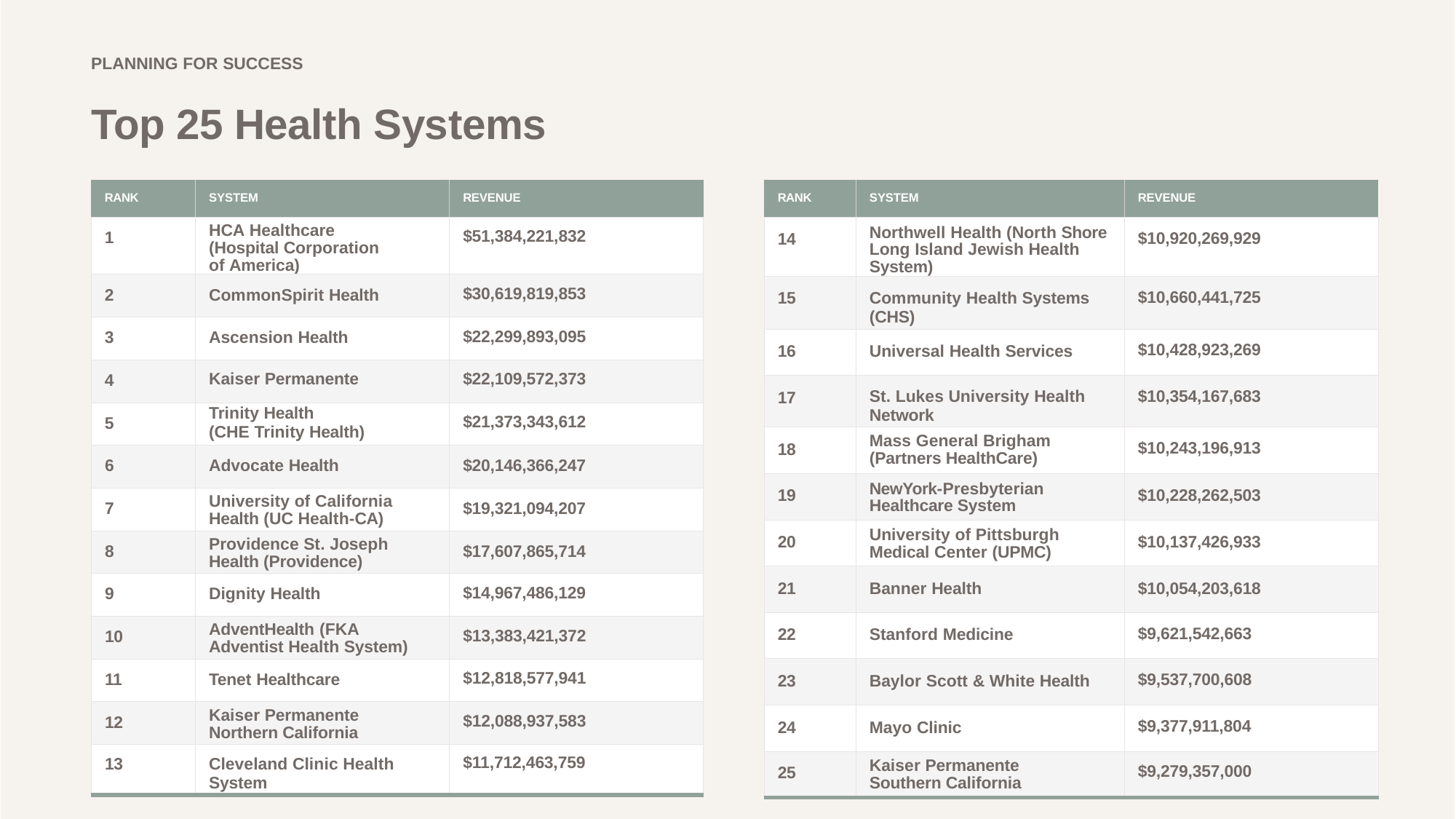

PLANNING FOR SUCCESS
# Top 25 Health Systems
| RANK | SYSTEM | REVENUE |
| --- | --- | --- |
| 1 | HCA Healthcare (Hospital Corporation of America) | $51,384,221,832 |
| 2 | CommonSpirit Health | $30,619,819,853 |
| 3 | Ascension Health | $22,299,893,095 |
| 4 | Kaiser Permanente | $22,109,572,373 |
| 5 | Trinity Health (CHE Trinity Health) | $21,373,343,612 |
| 6 | Advocate Health | $20,146,366,247 |
| 7 | University of California Health (UC Health-CA) | $19,321,094,207 |
| 8 | Providence St. Joseph Health (Providence) | $17,607,865,714 |
| 9 | Dignity Health | $14,967,486,129 |
| 10 | AdventHealth (FKA Adventist Health System) | $13,383,421,372 |
| 11 | Tenet Healthcare | $12,818,577,941 |
| 12 | Kaiser Permanente Northern California | $12,088,937,583 |
| 13 | Cleveland Clinic Health System | $11,712,463,759 |
| RANK | SYSTEM | REVENUE |
| --- | --- | --- |
| 14 | Northwell Health (North Shore Long Island Jewish Health System) | $10,920,269,929 |
| 15 | Community Health Systems (CHS) | $10,660,441,725 |
| 16 | Universal Health Services | $10,428,923,269 |
| 17 | St. Lukes University Health Network | $10,354,167,683 |
| 18 | Mass General Brigham (Partners HealthCare) | $10,243,196,913 |
| 19 | NewYork-Presbyterian Healthcare System | $10,228,262,503 |
| 20 | University of Pittsburgh Medical Center (UPMC) | $10,137,426,933 |
| 21 | Banner Health | $10,054,203,618 |
| 22 | Stanford Medicine | $9,621,542,663 |
| 23 | Baylor Scott & White Health | $9,537,700,608 |
| 24 | Mayo Clinic | $9,377,911,804 |
| 25 | Kaiser Permanente Southern California | $9,279,357,000 |